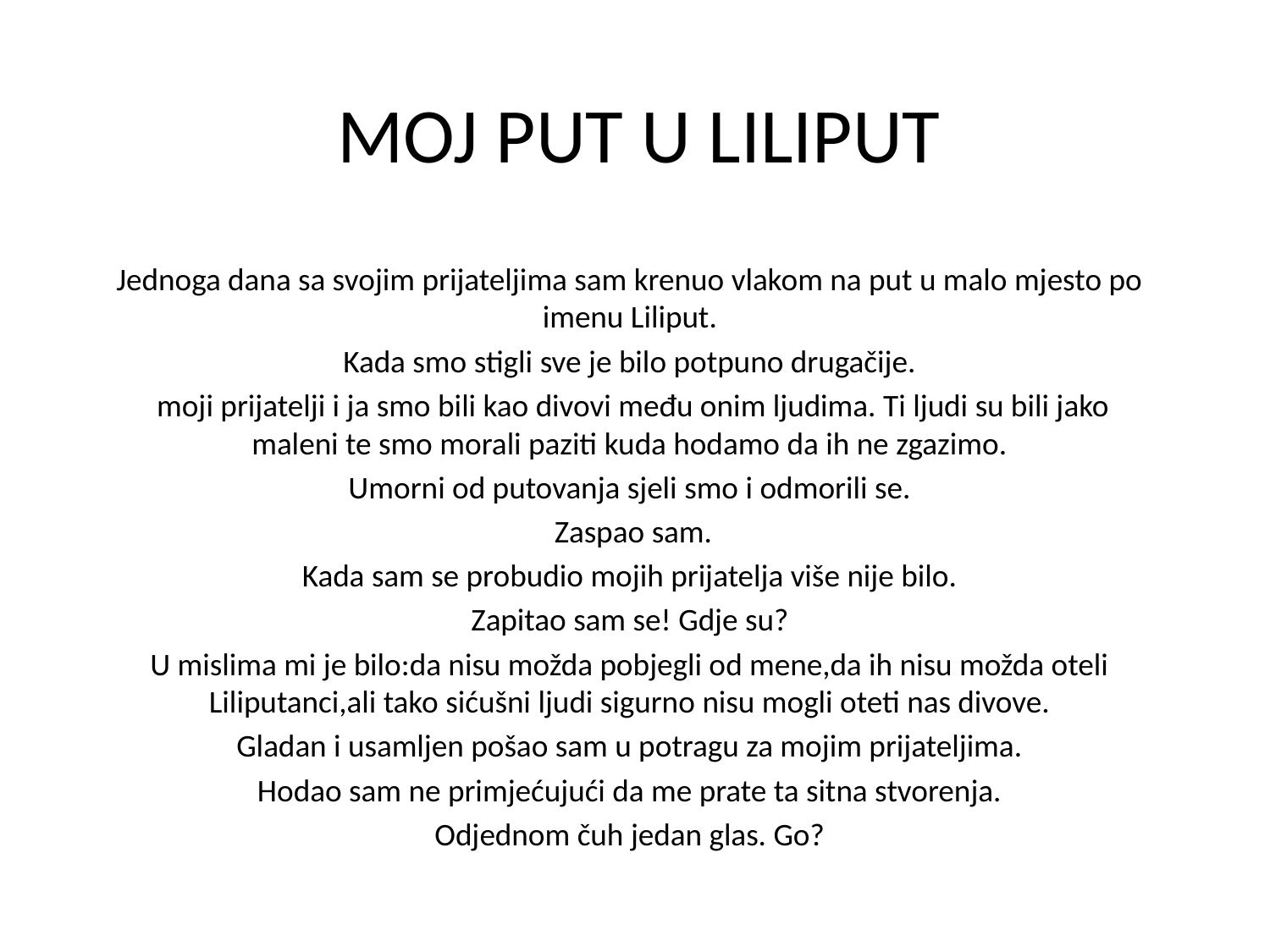

# MOJ PUT U LILIPUT

Jednoga dana sa svojim prijateljima sam krenuo vlakom na put u malo mjesto po imenu Liliput.
Kada smo stigli sve je bilo potpuno drugačije.
 moji prijatelji i ja smo bili kao divovi među onim ljudima. Ti ljudi su bili jako maleni te smo morali paziti kuda hodamo da ih ne zgazimo.
Umorni od putovanja sjeli smo i odmorili se.
 Zaspao sam.
Kada sam se probudio mojih prijatelja više nije bilo.
Zapitao sam se! Gdje su?
U mislima mi je bilo:da nisu možda pobjegli od mene,da ih nisu možda oteli Liliputanci,ali tako sićušni ljudi sigurno nisu mogli oteti nas divove.
Gladan i usamljen pošao sam u potragu za mojim prijateljima.
Hodao sam ne primjećujući da me prate ta sitna stvorenja.
Odjednom čuh jedan glas. Go?